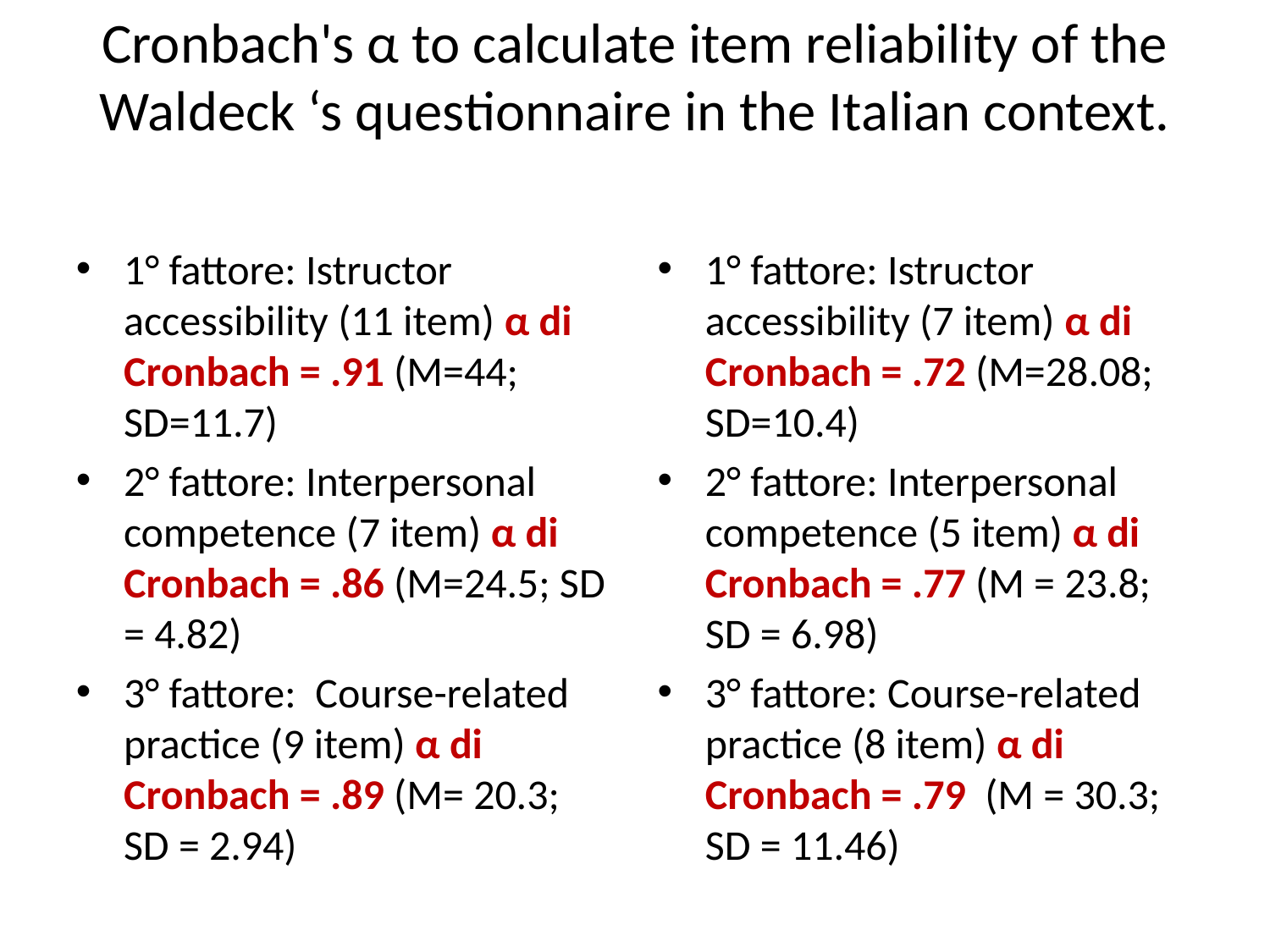

Cronbach's α to calculate item reliability of the Waldeck ‘s questionnaire in the Italian context.
#
1° fattore: Istructor accessibility (11 item) α di Cronbach = .91 (M=44; SD=11.7)
2° fattore: Interpersonal competence (7 item) α di Cronbach = .86 (M=24.5; SD = 4.82)
3° fattore:  Course-related practice (9 item) α di Cronbach = .89 (M= 20.3; SD = 2.94)

1° fattore: Istructor accessibility (7 item) α di Cronbach = .72 (M=28.08; SD=10.4)
2° fattore: Interpersonal competence (5 item) α di Cronbach = .77 (M = 23.8; SD = 6.98)
3° fattore: Course-related practice (8 item) α di Cronbach = .79  (M = 30.3; SD = 11.46)